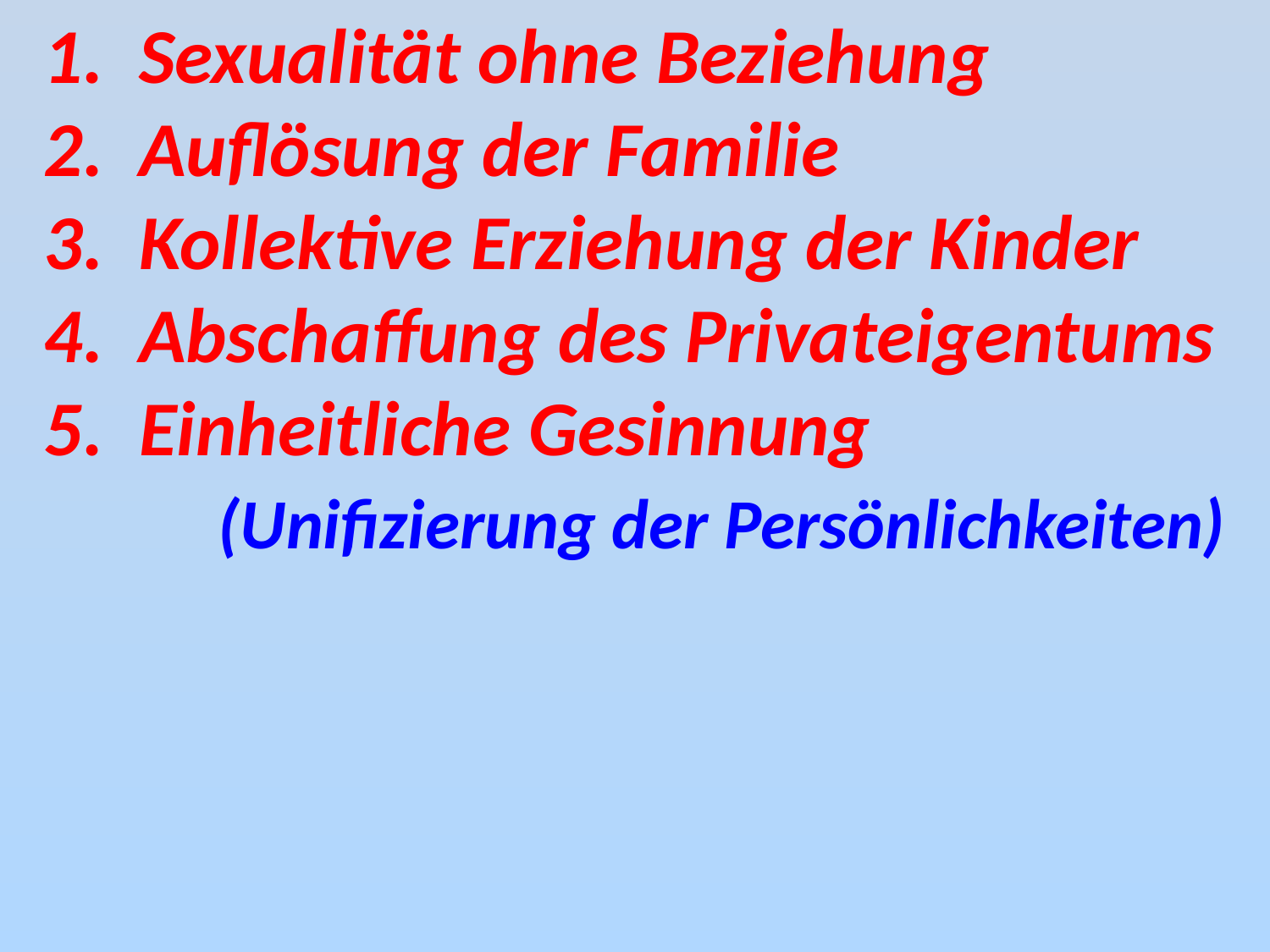

Sexualität ohne Beziehung
  Auflösung der Familie
  Kollektive Erziehung der Kinder
  Abschaffung des Privateigentums
  Einheitliche Gesinnung
	 (Unifizierung der Persönlichkeiten)